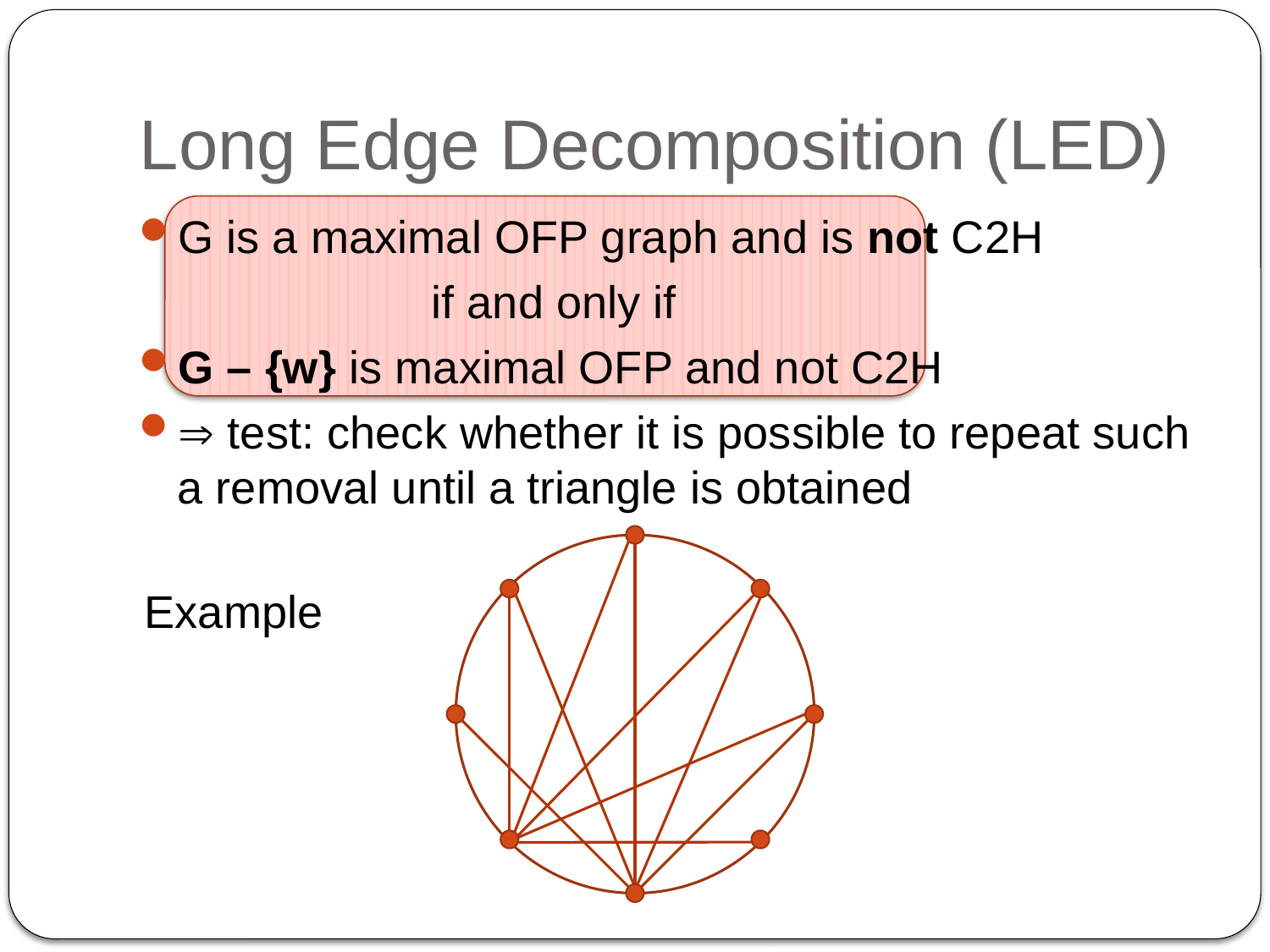

# Long Edge Decomposition (LED)

G is a maximal OFP graph and is not C2H
			if and only if
G – {w} is maximal OFP and not C2H
⇒ test: check whether it is possible to repeat such a removal until a triangle is obtained

Example